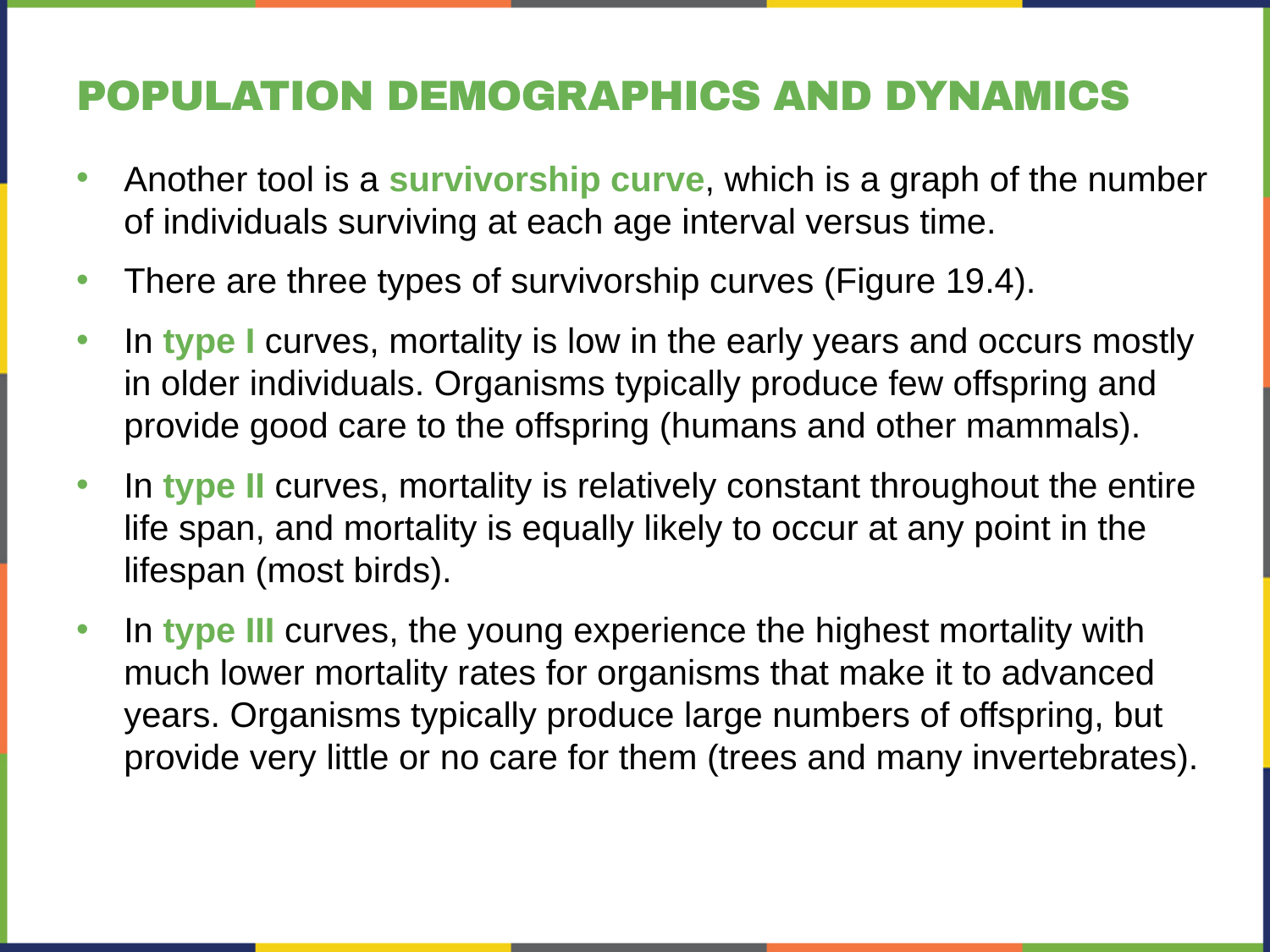

# Population demographics and dynamics
Another tool is a survivorship curve, which is a graph of the number of individuals surviving at each age interval versus time.
There are three types of survivorship curves (Figure 19.4).
In type I curves, mortality is low in the early years and occurs mostly in older individuals. Organisms typically produce few offspring and provide good care to the offspring (humans and other mammals).
In type II curves, mortality is relatively constant throughout the entire life span, and mortality is equally likely to occur at any point in the lifespan (most birds).
In type III curves, the young experience the highest mortality with much lower mortality rates for organisms that make it to advanced years. Organisms typically produce large numbers of offspring, but provide very little or no care for them (trees and many invertebrates).